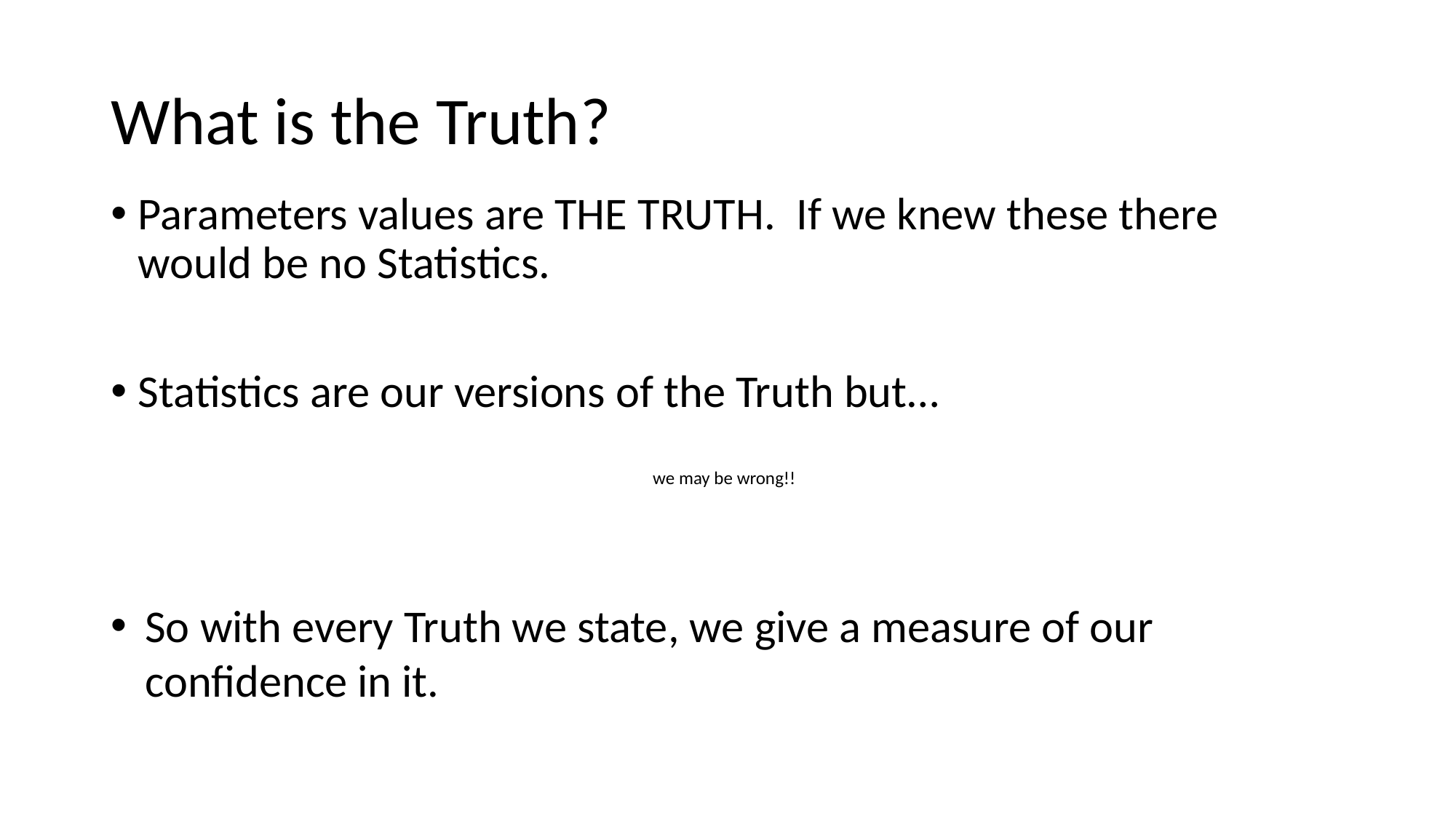

# What is the Truth?
Parameters values are THE TRUTH.  If we knew these there would be no Statistics.

Statistics are our versions of the Truth but…
we may be wrong!!
So with every Truth we state, we give a measure of our confidence in it.